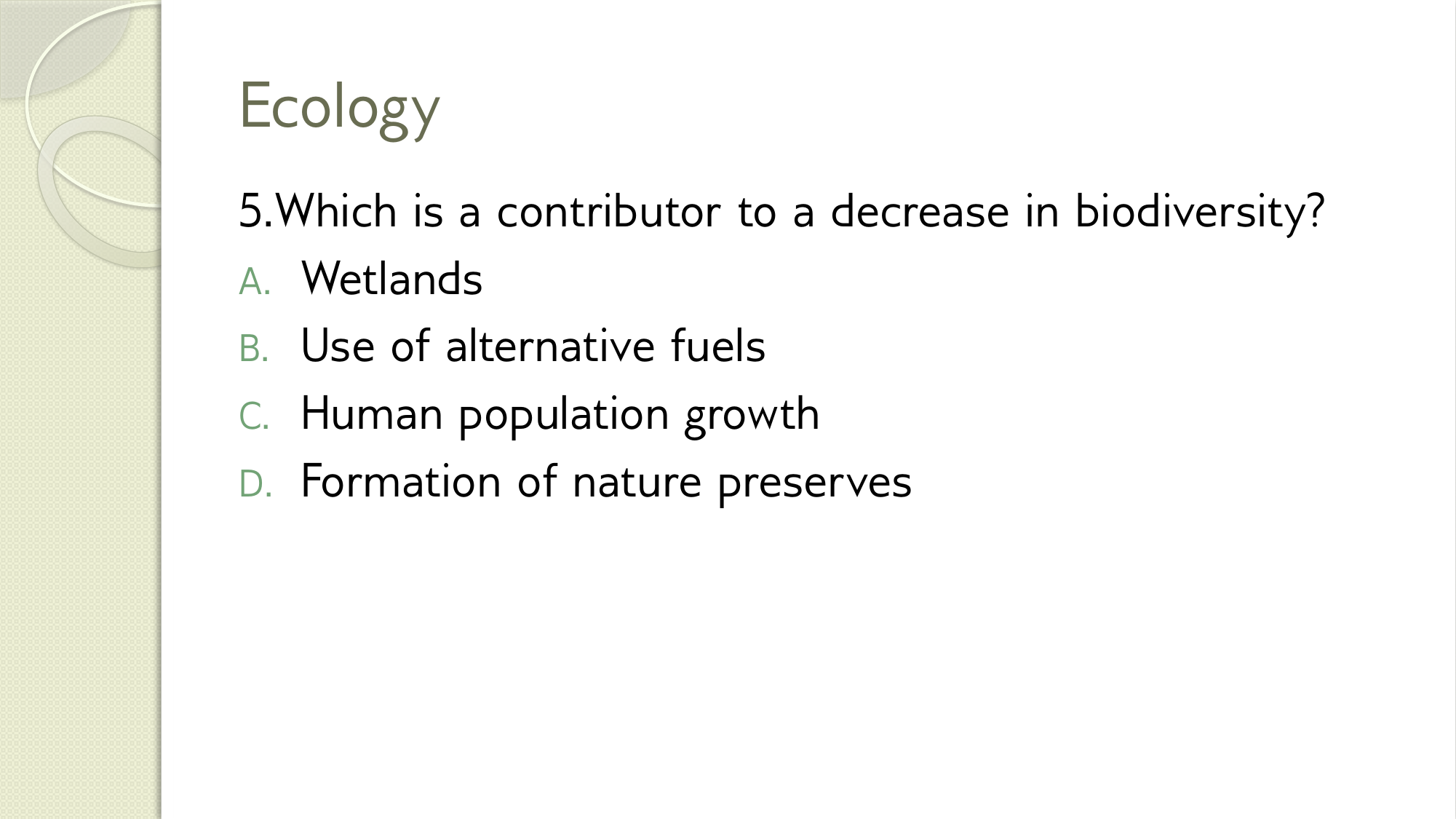

# Ecology
5.Which is a contributor to a decrease in biodiversity?
Wetlands
Use of alternative fuels
Human population growth
Formation of nature preserves